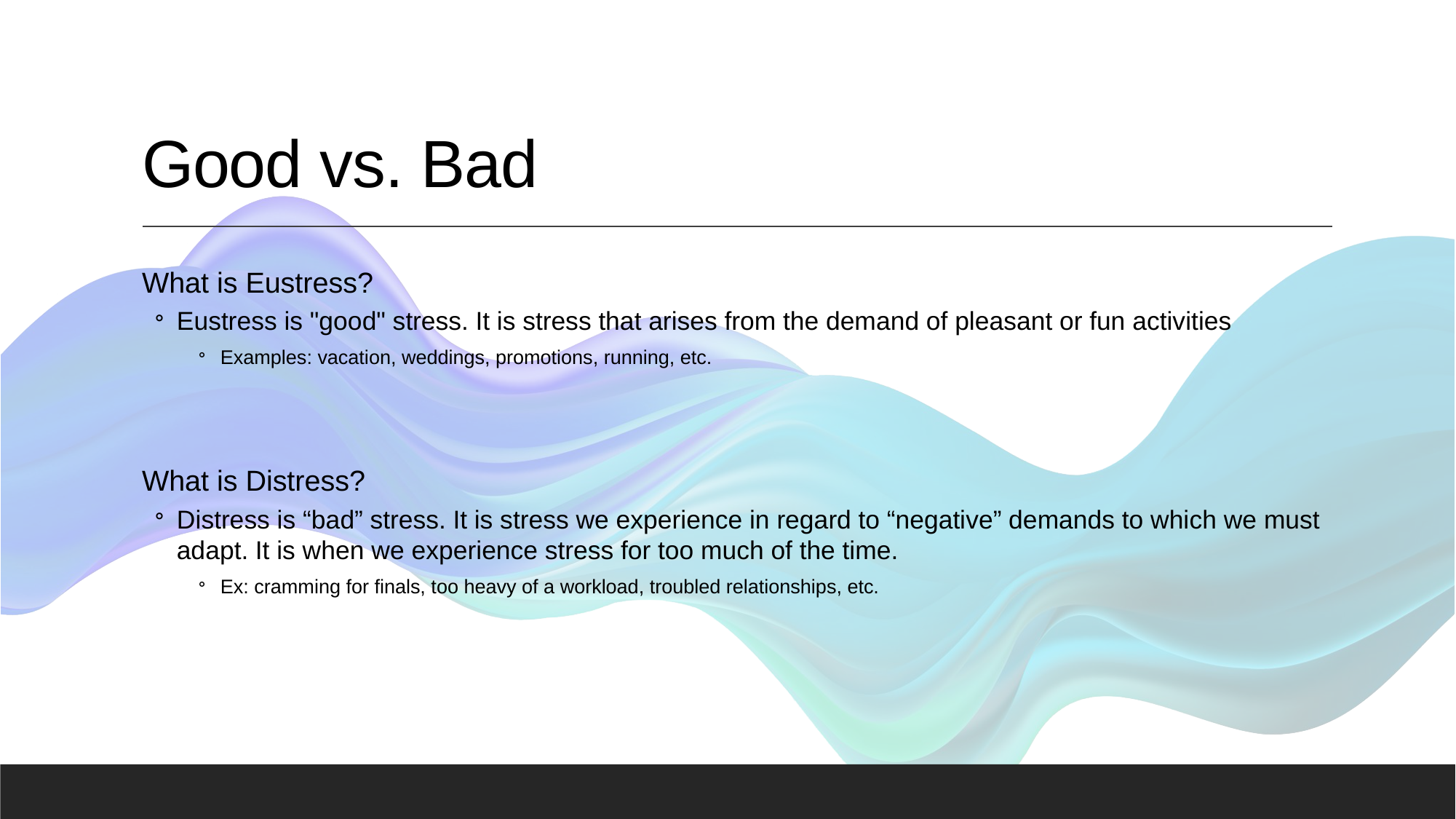

# Good vs. Bad
What is Eustress?
Eustress is "good" stress. It is stress that arises from the demand of pleasant or fun activities
Examples: vacation, weddings, promotions, running, etc.

What is Distress?
Distress is “bad” stress. It is stress we experience in regard to “negative” demands to which we must adapt. It is when we experience stress for too much of the time.
Ex: cramming for finals, too heavy of a workload, troubled relationships, etc.